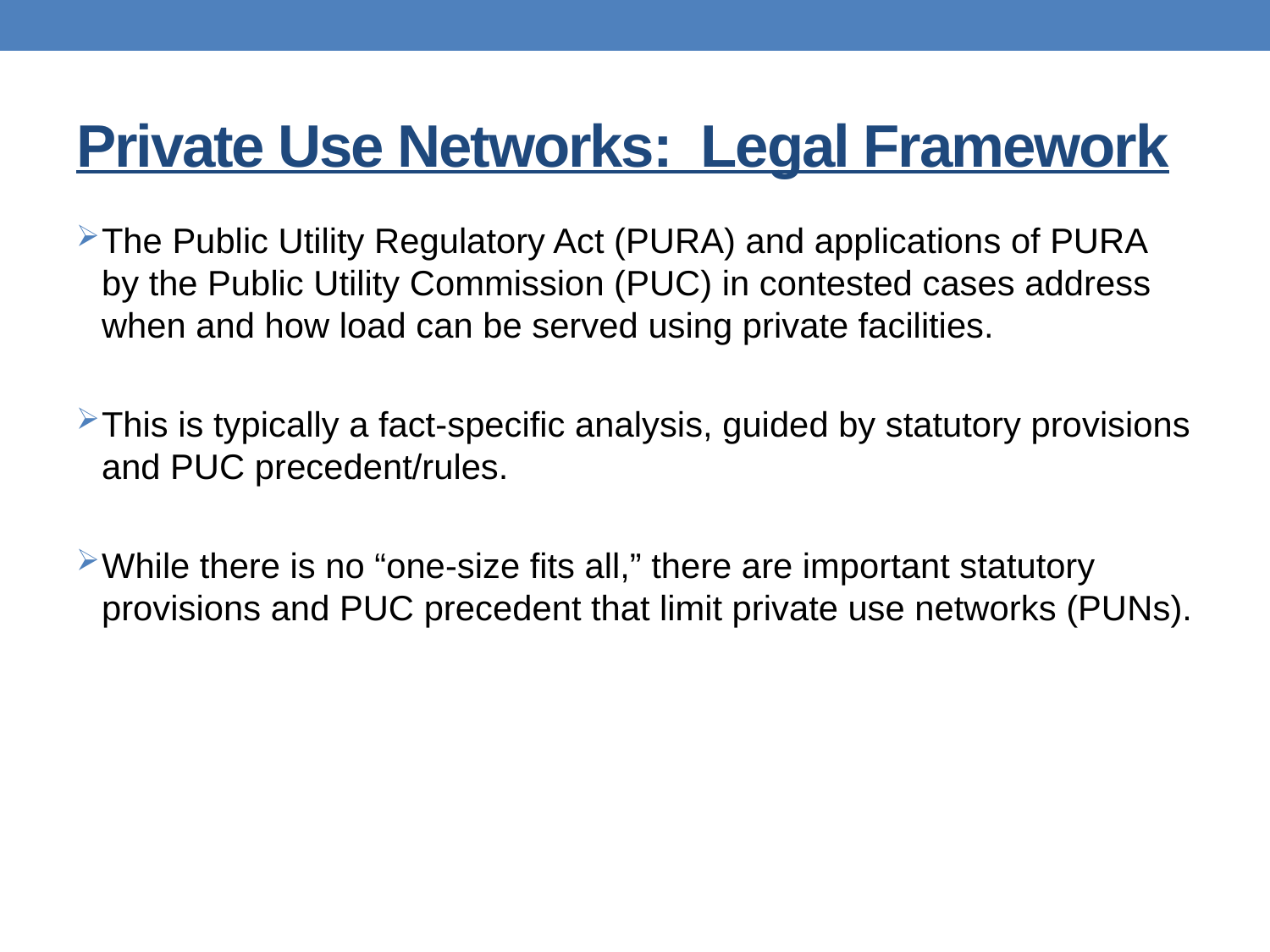

# Private Use Networks:  Legal Framework
The Public Utility Regulatory Act (PURA) and applications of PURA by the Public Utility Commission (PUC) in contested cases address when and how load can be served using private facilities.

This is typically a fact-specific analysis, guided by statutory provisions and PUC precedent/rules.

While there is no “one-size fits all,” there are important statutory provisions and PUC precedent that limit private use networks (PUNs).